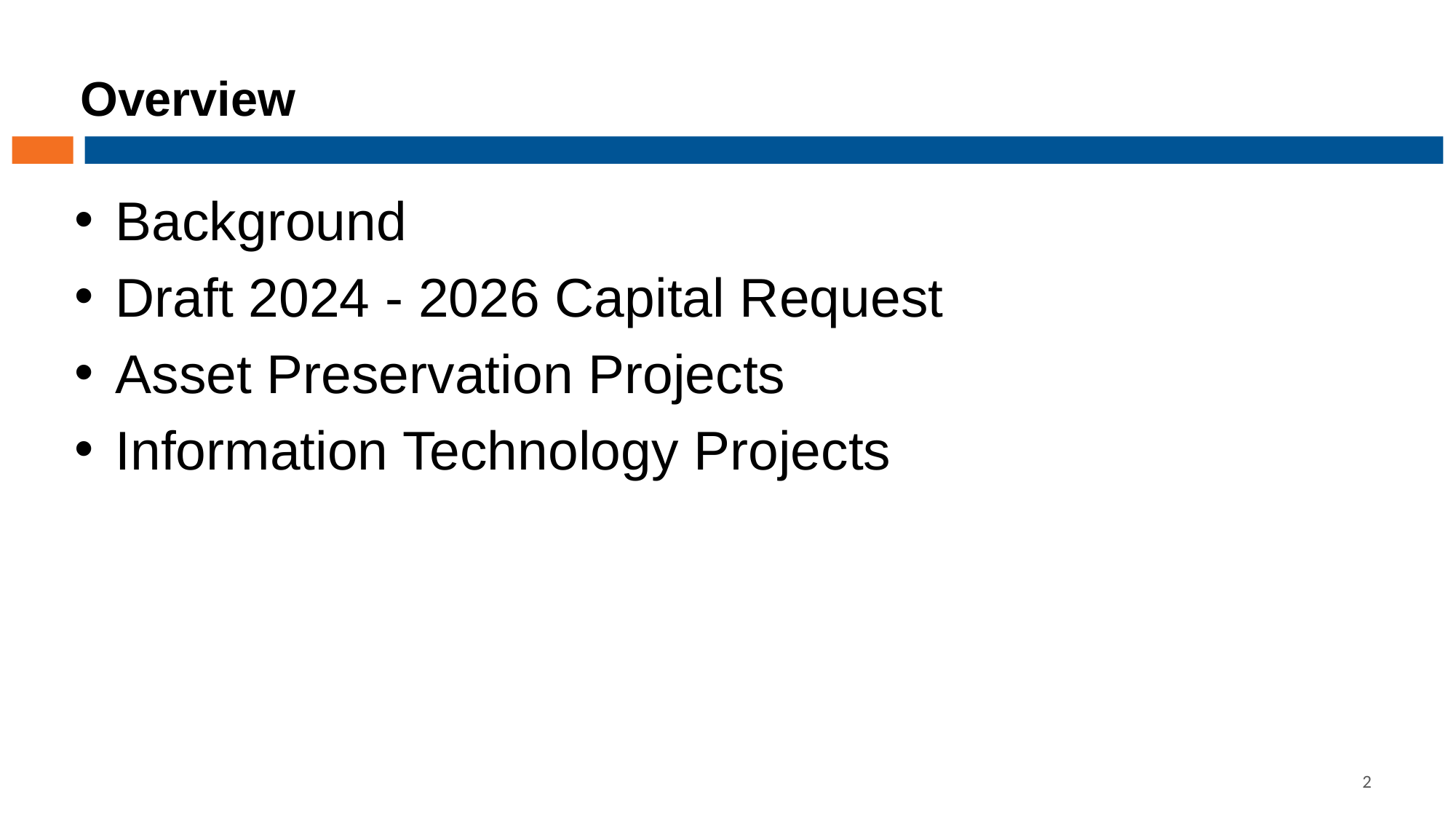

# Overview
Background
Draft 2024 - 2026 Capital Request
Asset Preservation Projects
Information Technology Projects
2